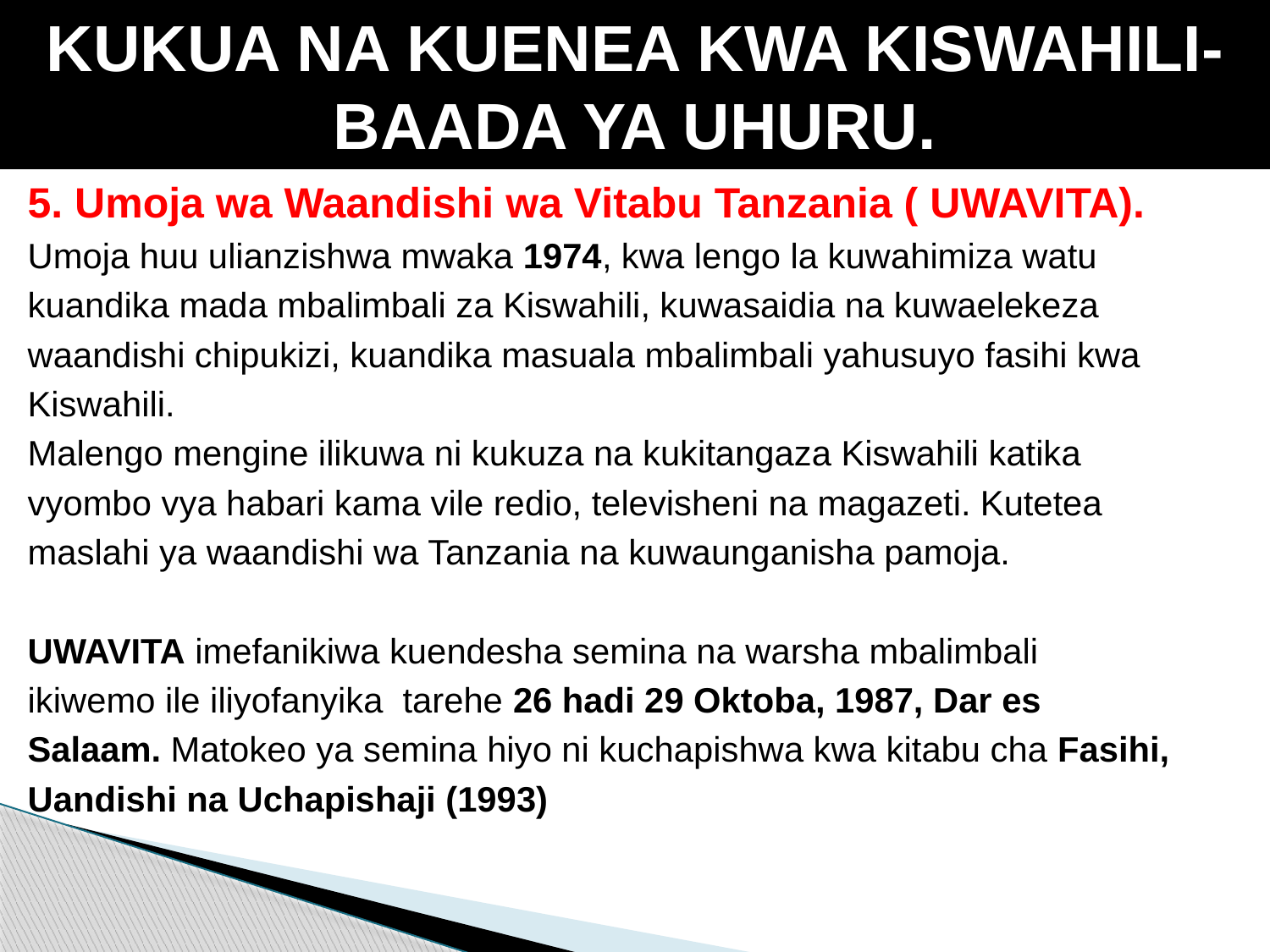

# KUKUA NA KUENEA KWA KISWAHILI-BAADA YA UHURU.
5. Umoja wa Waandishi wa Vitabu Tanzania ( UWAVITA).
Umoja huu ulianzishwa mwaka 1974, kwa lengo la kuwahimiza watu
kuandika mada mbalimbali za Kiswahili, kuwasaidia na kuwaelekeza
waandishi chipukizi, kuandika masuala mbalimbali yahusuyo fasihi kwa
Kiswahili.
Malengo mengine ilikuwa ni kukuza na kukitangaza Kiswahili katika
vyombo vya habari kama vile redio, televisheni na magazeti. Kutetea
maslahi ya waandishi wa Tanzania na kuwaunganisha pamoja.

UWAVITA imefanikiwa kuendesha semina na warsha mbalimbali
ikiwemo ile iliyofanyika  tarehe 26 hadi 29 Oktoba, 1987, Dar es
Salaam. Matokeo ya semina hiyo ni kuchapishwa kwa kitabu cha Fasihi,
Uandishi na Uchapishaji (1993)